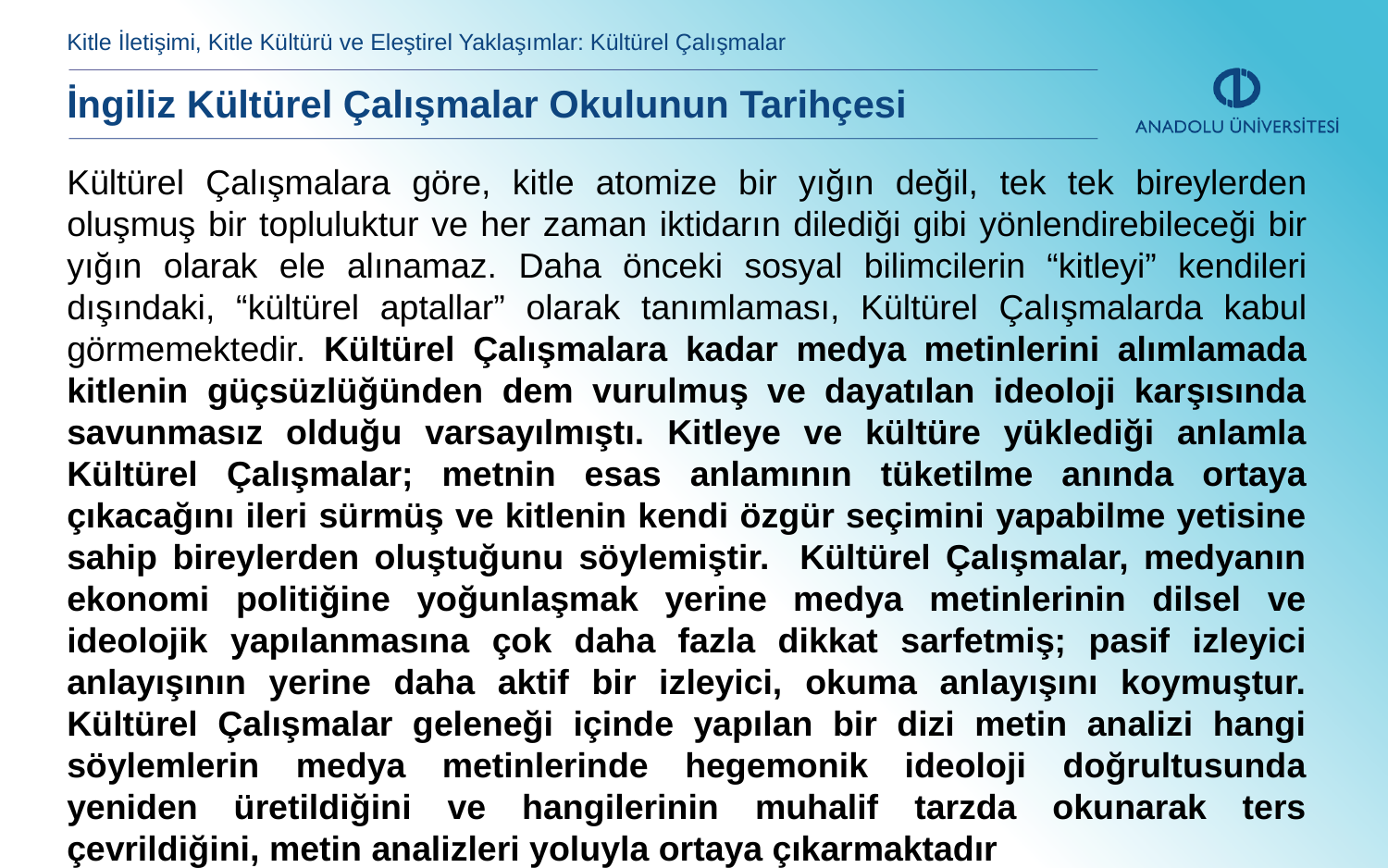

Kitle İletişimi, Kitle Kültürü ve Eleştirel Yaklaşımlar: Kültürel Çalışmalar
İngiliz Kültürel Çalışmalar Okulunun Tarihçesi
Kültürel Çalışmalara göre, kitle atomize bir yığın değil, tek tek bireylerden oluşmuş bir topluluktur ve her zaman iktidarın dilediği gibi yönlendirebileceği bir yığın olarak ele alınamaz. Daha önceki sosyal bilimcilerin “kitleyi” kendileri dışındaki, “kültürel aptallar” olarak tanımlaması, Kültürel Çalışmalarda kabul görmemektedir. Kültürel Çalışmalara kadar medya metinlerini alımlamada kitlenin güçsüzlüğünden dem vurulmuş ve dayatılan ideoloji karşısında savunmasız olduğu varsayılmıştı. Kitleye ve kültüre yüklediği anlamla Kültürel Çalışmalar; metnin esas anlamının tüketilme anında ortaya çıkacağını ileri sürmüş ve kitlenin kendi özgür seçimini yapabilme yetisine sahip bireylerden oluştuğunu söylemiştir.  Kültürel Çalışmalar, medyanın ekonomi politiğine yoğunlaşmak yerine medya metinlerinin dilsel ve ideolojik yapılanmasına çok daha fazla dikkat sarfetmiş; pasif izleyici anlayışının yerine daha aktif bir izleyici, okuma anlayışını koymuştur. Kültürel Çalışmalar geleneği içinde yapılan bir dizi metin analizi hangi söylemlerin medya metinlerinde hegemonik ideoloji doğrultusunda yeniden üretildiğini ve hangilerinin muhalif tarzda okunarak ters çevrildiğini, metin analizleri yoluyla ortaya çıkarmaktadır